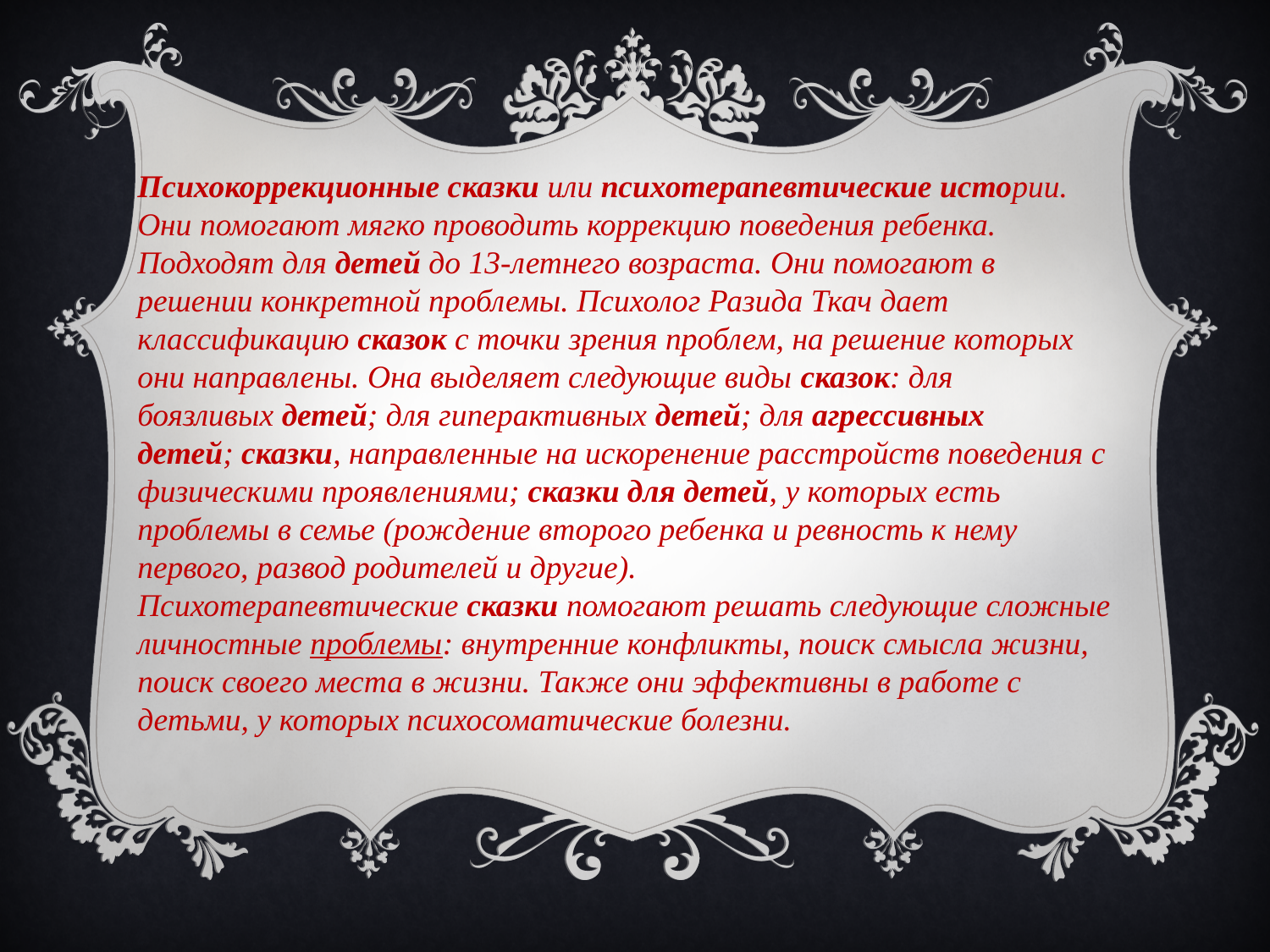

Психокоррекционные сказки или психотерапевтические истории. Они помогают мягко проводить коррекцию поведения ребенка. Подходят для детей до 13-летнего возраста. Они помогают в решении конкретной проблемы. Психолог Разида Ткач дает классификацию сказок с точки зрения проблем, на решение которых они направлены. Она выделяет следующие виды сказок: для боязливых детей; для гиперактивных детей; для агрессивных детей; сказки, направленные на искоренение расстройств поведения с физическими проявлениями; сказки для детей, у которых есть проблемы в семье (рождение второго ребенка и ревность к нему первого, развод родителей и другие).
Психотерапевтические сказки помогают решать следующие сложные личностные проблемы: внутренние конфликты, поиск смысла жизни, поиск своего места в жизни. Также они эффективны в работе с детьми, у которых психосоматические болезни.